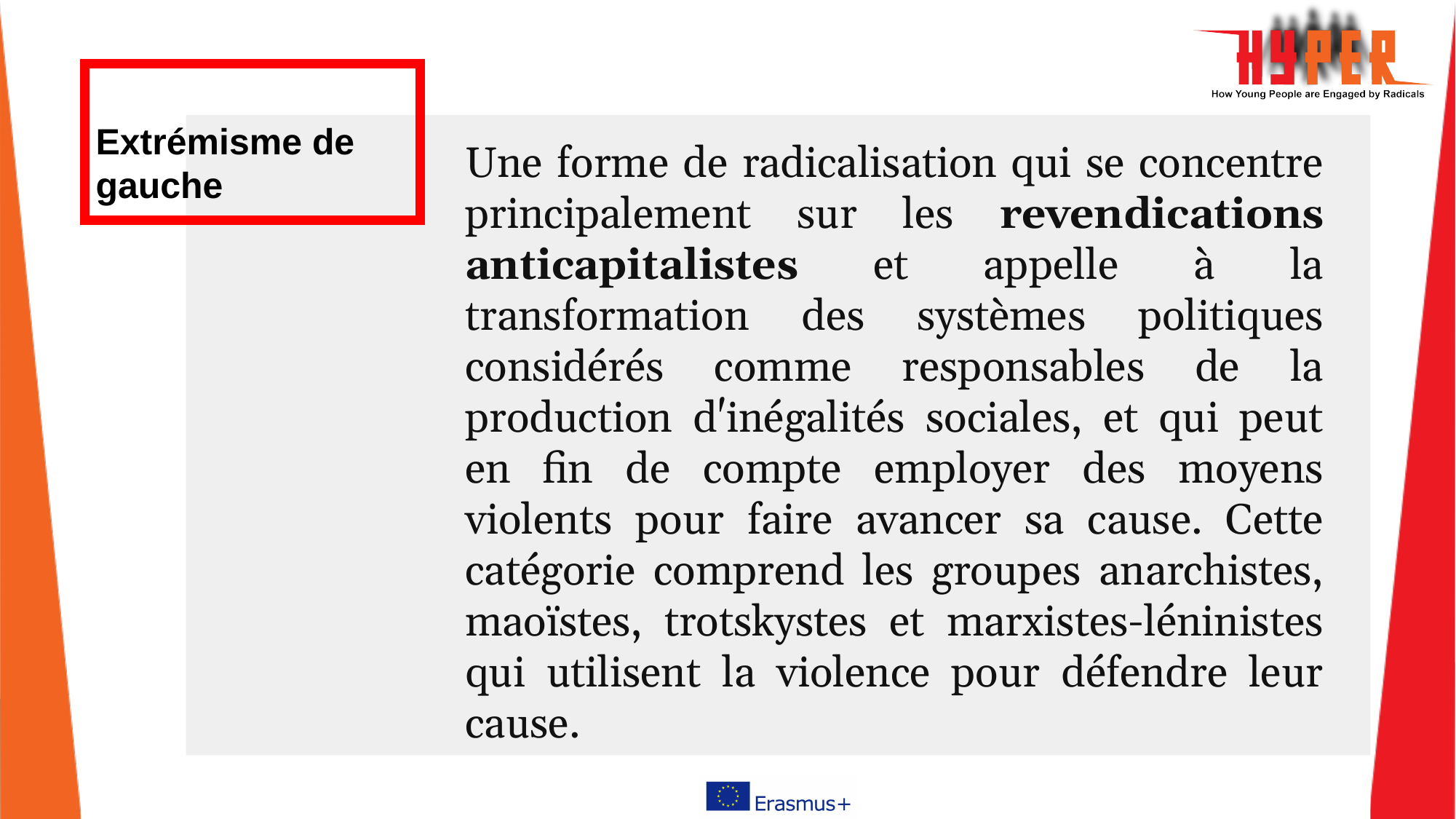

# Extrémisme de gauche
Une forme de radicalisation qui se concentre principalement sur les revendications anticapitalistes et appelle à la transformation des systèmes politiques considérés comme responsables de la production d'inégalités sociales, et qui peut en fin de compte employer des moyens violents pour faire avancer sa cause. Cette catégorie comprend les groupes anarchistes, maoïstes, trotskystes et marxistes-léninistes qui utilisent la violence pour défendre leur cause.